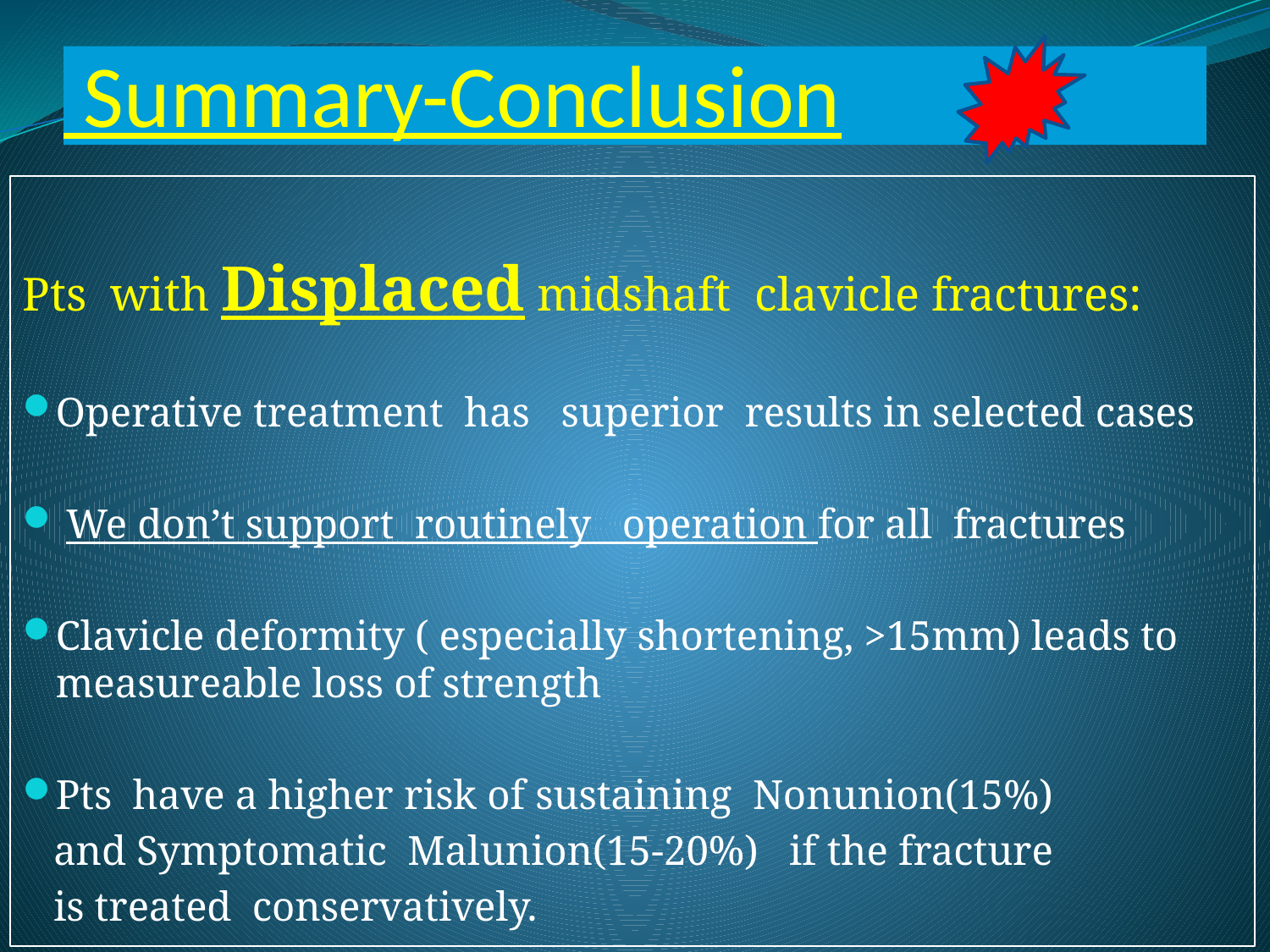

# Summary-Conclusion

Pts  with Displaced midshaft  clavicle fractures:

Operative treatment  has   superior  results in selected cases

 We don’t support  routinely   operation for all  fractures

Clavicle deformity ( especially shortening, >15mm) leads to  measureable loss of strength

Pts  have a higher risk of sustaining  Nonunion(15%)
   and Symptomatic  Malunion(15-20%)   if the fracture
   is treated  conservatively.